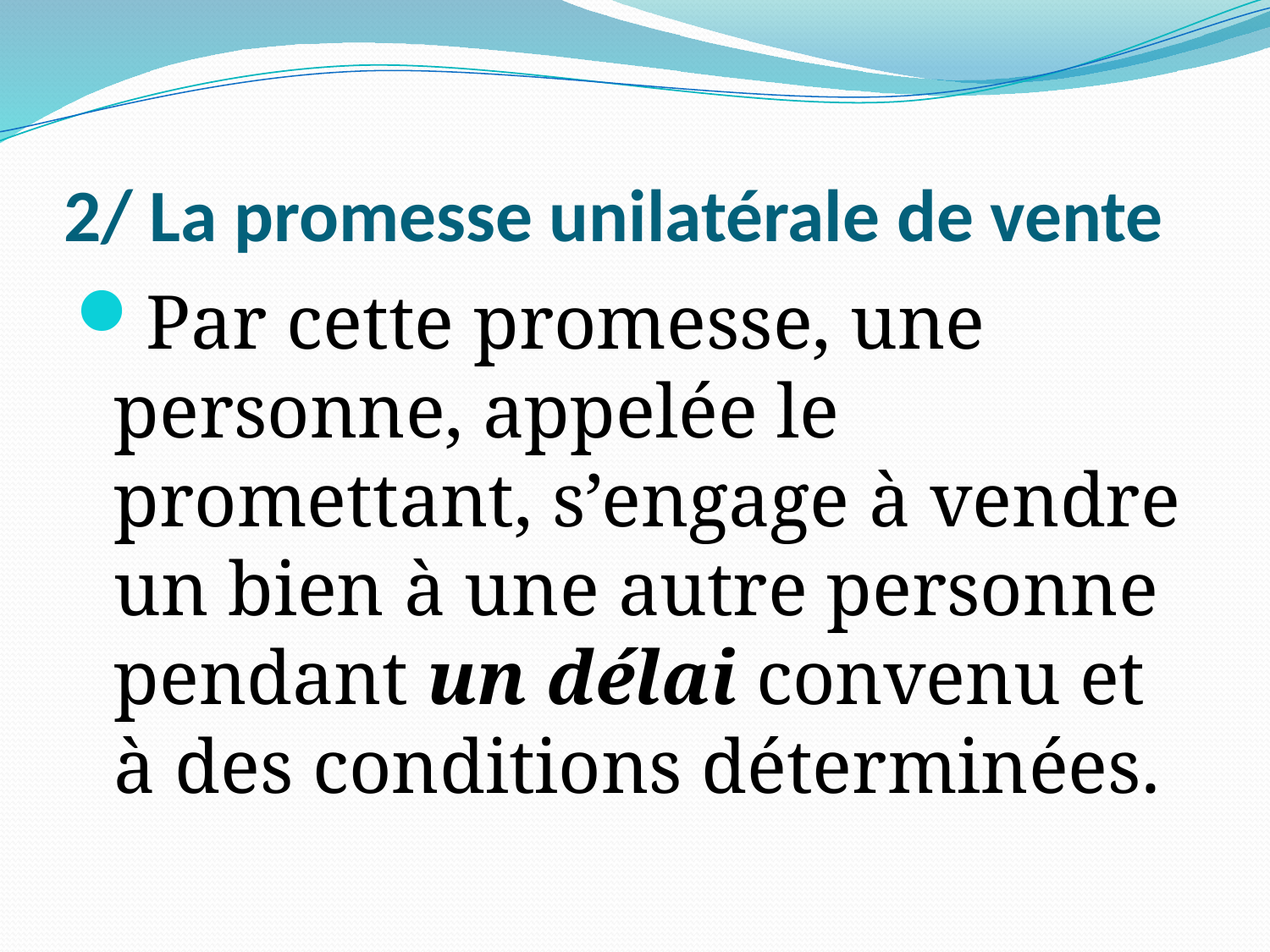

# 2/ La promesse unilatérale de vente
Par cette promesse, une personne, appelée le promettant, s’engage à vendre un bien à une autre personne pendant un délai convenu et à des conditions déterminées.